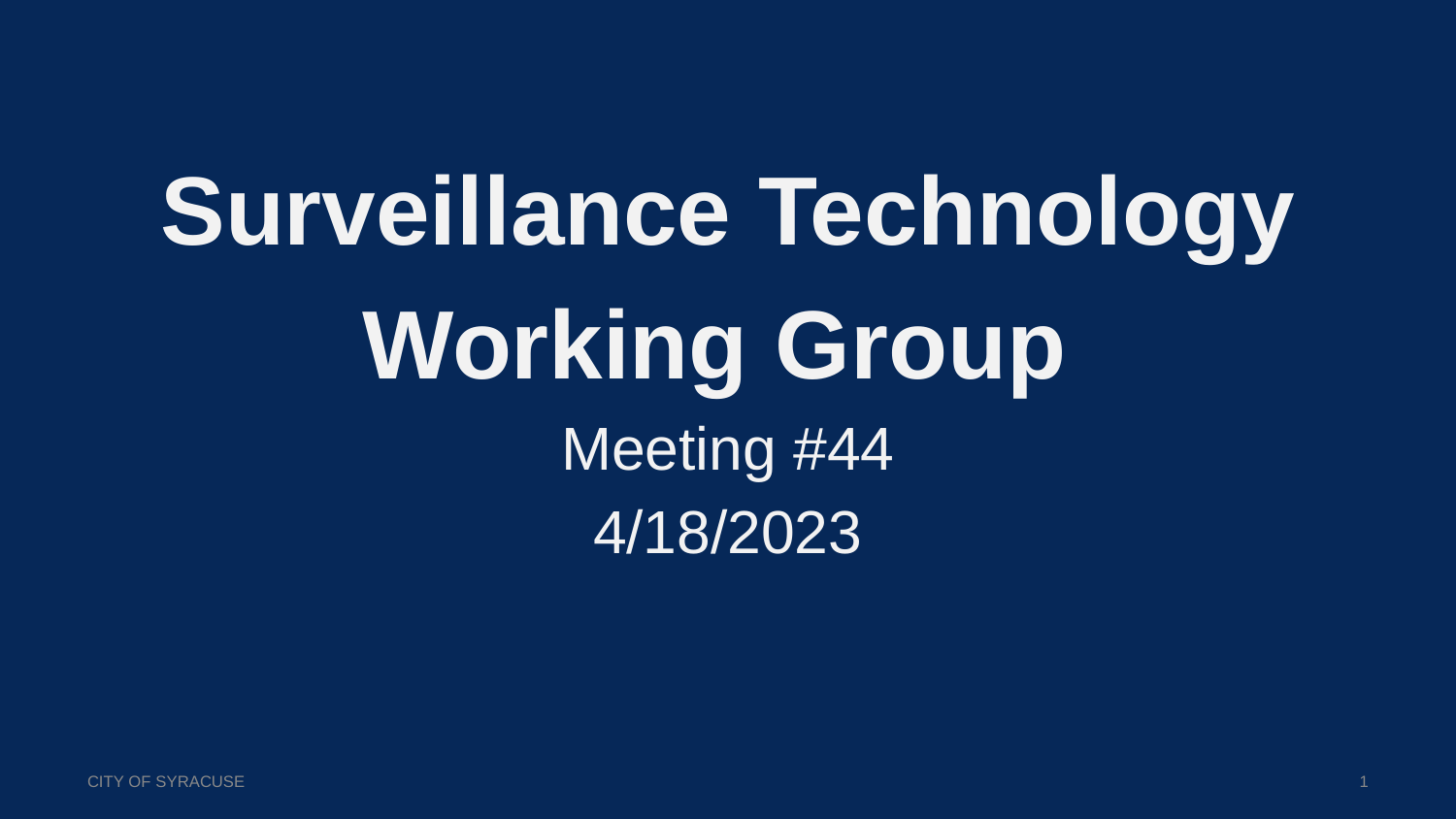

# Surveillance Technology Working Group
Meeting #44
4/18/2023
CITY OF SYRACUSE